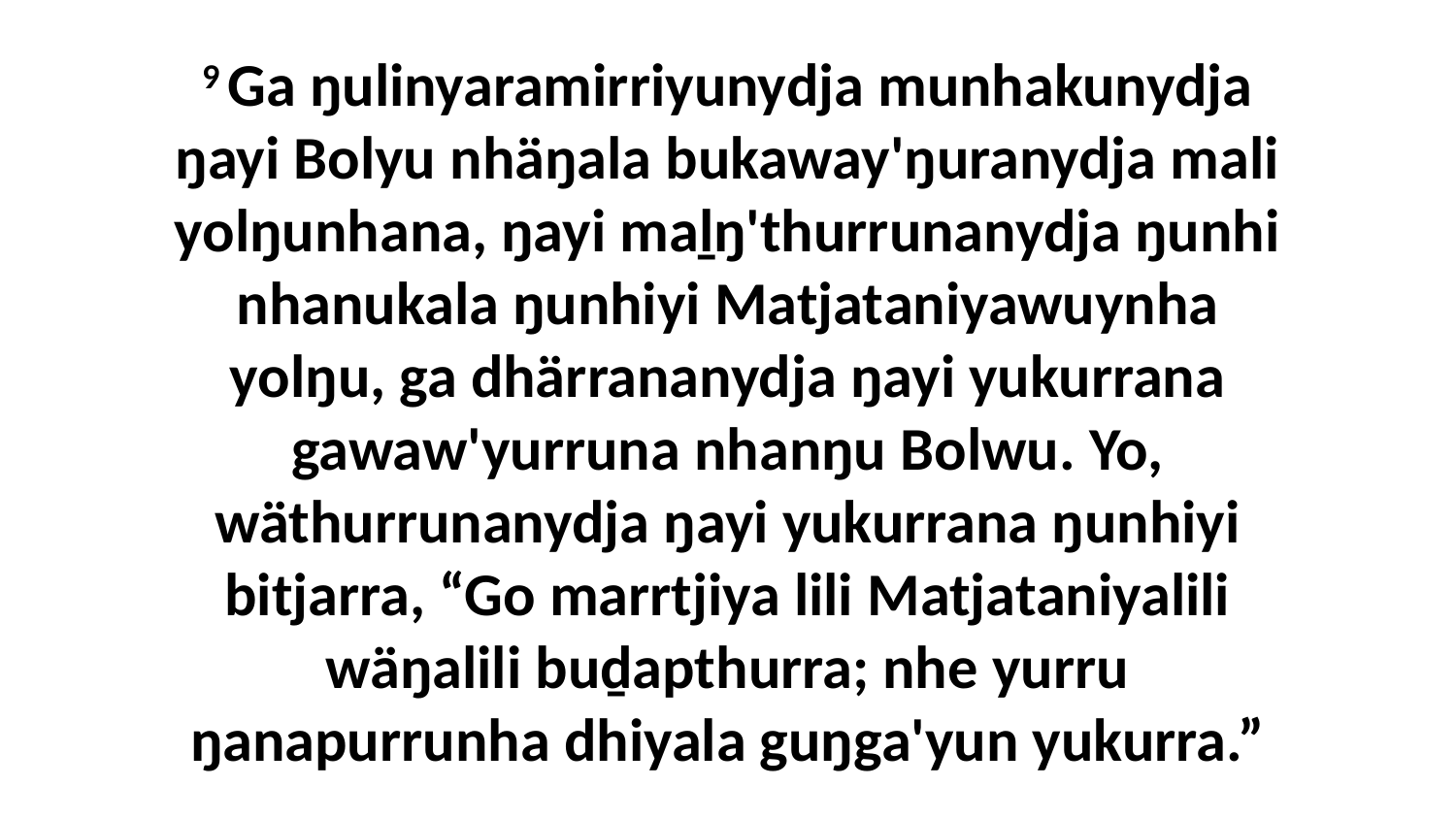

9 Ga ŋulinyaramirriyunydja munhakunydja ŋayi Bolyu nhäŋala bukaway'ŋuranydja mali yolŋunhana, ŋayi maḻŋ'thurrunanydja ŋunhi nhanukala ŋunhiyi Matjataniyawuynha yolŋu, ga dhärrananydja ŋayi yukurrana gawaw'yurruna nhanŋu Bolwu. Yo, wäthurrunanydja ŋayi yukurrana ŋunhiyi bitjarra, “Go marrtjiya lili Matjataniyalili wäŋalili buḏapthurra; nhe yurru ŋanapurrunha dhiyala guŋga'yun yukurra.”